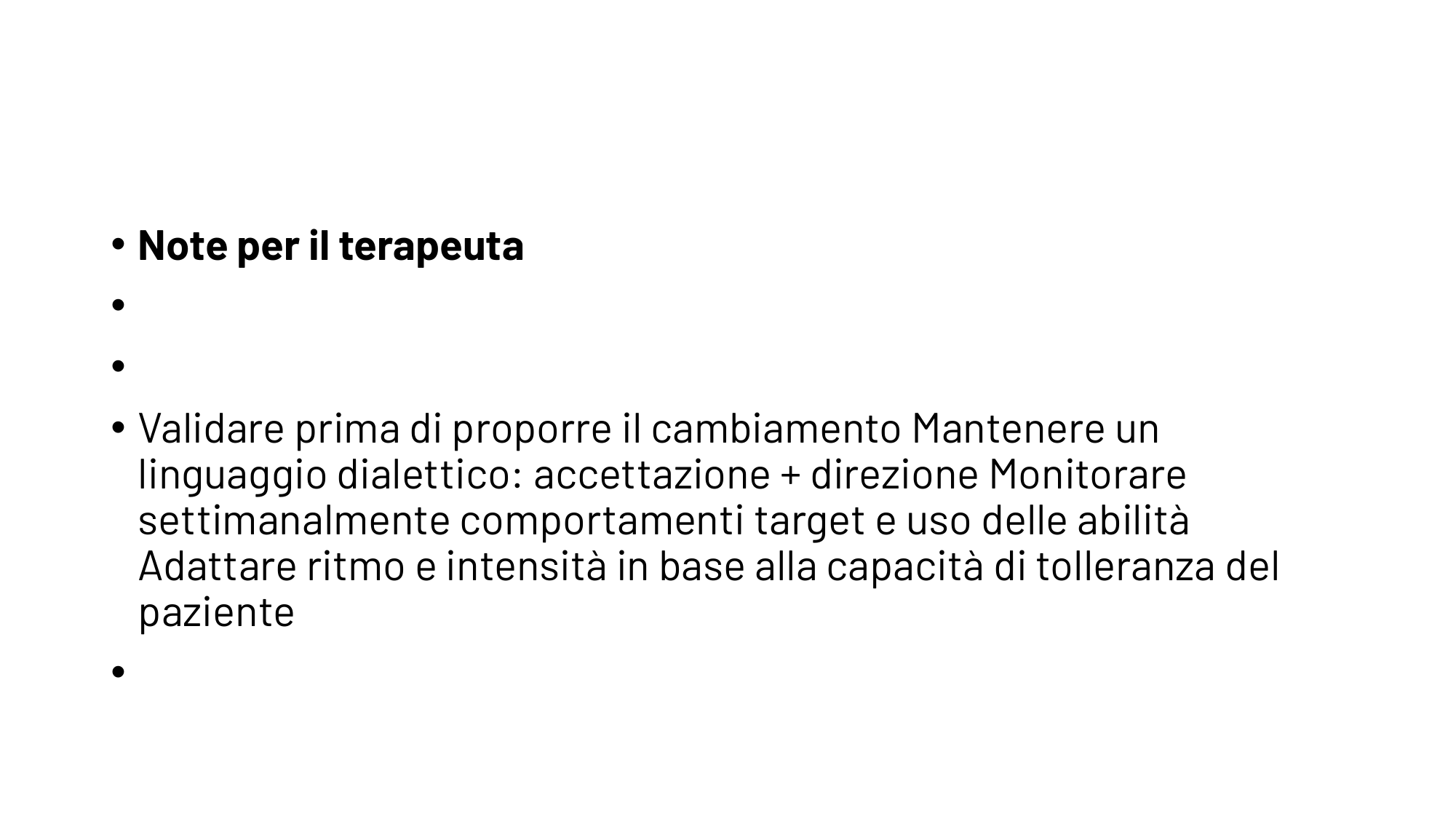

#
Note per il terapeuta

Validare prima di proporre il cambiamento Mantenere un linguaggio dialettico: accettazione + direzione Monitorare settimanalmente comportamenti target e uso delle abilità Adattare ritmo e intensità in base alla capacità di tolleranza del paziente